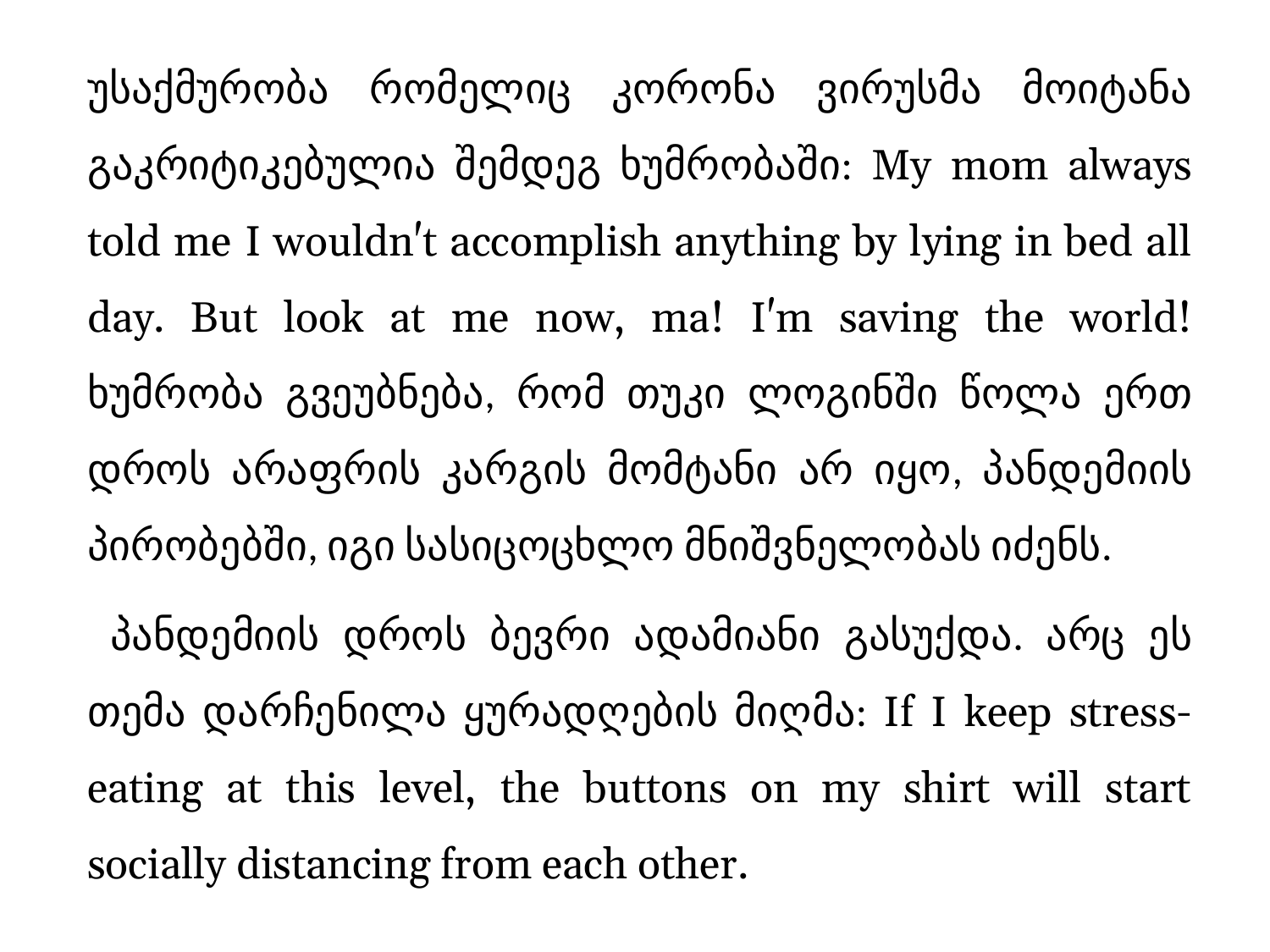

უსაქმურობა რომელიც კორონა ვირუსმა მოიტანა გაკრიტიკებულია შემდეგ ხუმრობაში: My mom always told me I wouldn't accomplish anything by lying in bed all day. But look at me now, ma! I'm saving the world! ხუმრობა გვეუბნება, რომ თუკი ლოგინში წოლა ერთ დროს არაფრის კარგის მომტანი არ იყო, პანდემიის პირობებში, იგი სასიცოცხლო მნიშვნელობას იძენს.
 პანდემიის დროს ბევრი ადამიანი გასუქდა. არც ეს თემა დარჩენილა ყურადღების მიღმა: If I keep stress-eating at this level, the buttons on my shirt will start socially distancing from each other.